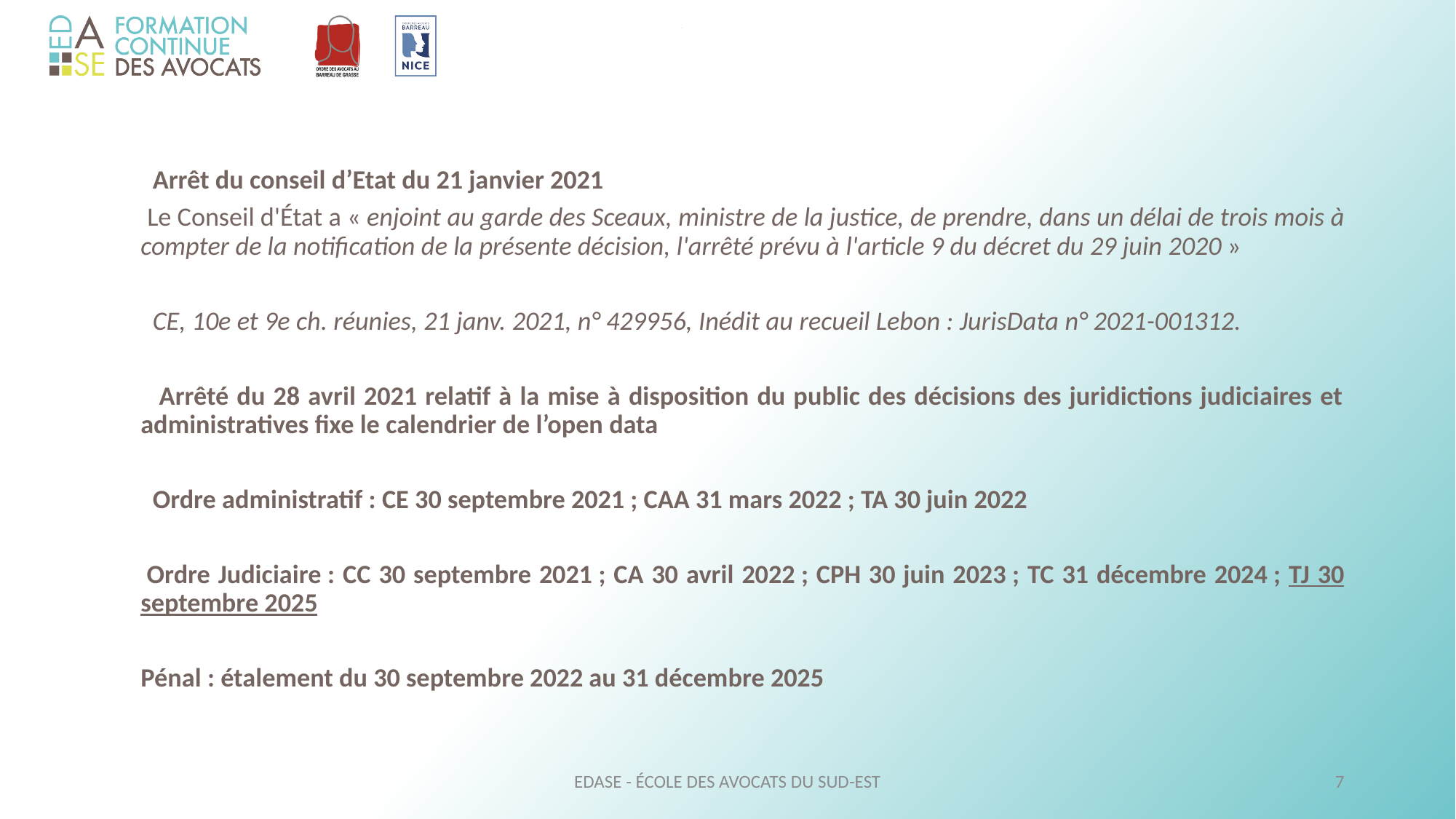

#

	  Arrêt du conseil d’Etat du 21 janvier 2021
   	 Le Conseil d'État a « enjoint au garde des Sceaux, ministre de la justice, de prendre, dans un délai de trois mois à compter de la notification de la présente décision, l'arrêté prévu à l'article 9 du décret du 29 juin 2020 »

  	  CE, 10e et 9e ch. réunies, 21 janv. 2021, n° 429956, Inédit au recueil Lebon : JurisData n° 2021-001312.

 	  Arrêté du 28 avril 2021 relatif à la mise à disposition du public des décisions des juridictions judiciaires et administratives fixe le calendrier de l’open data

 	  Ordre administratif : CE 30 septembre 2021 ; CAA 31 mars 2022 ; TA 30 juin 2022

   	Ordre Judiciaire : CC 30 septembre 2021 ; CA 30 avril 2022 ; CPH 30 juin 2023 ; TC 31 décembre 2024 ; TJ 30 septembre 2025

   	Pénal : étalement du 30 septembre 2022 au 31 décembre 2025

EDASE - ÉCOLE DES AVOCATS DU SUD-EST
7